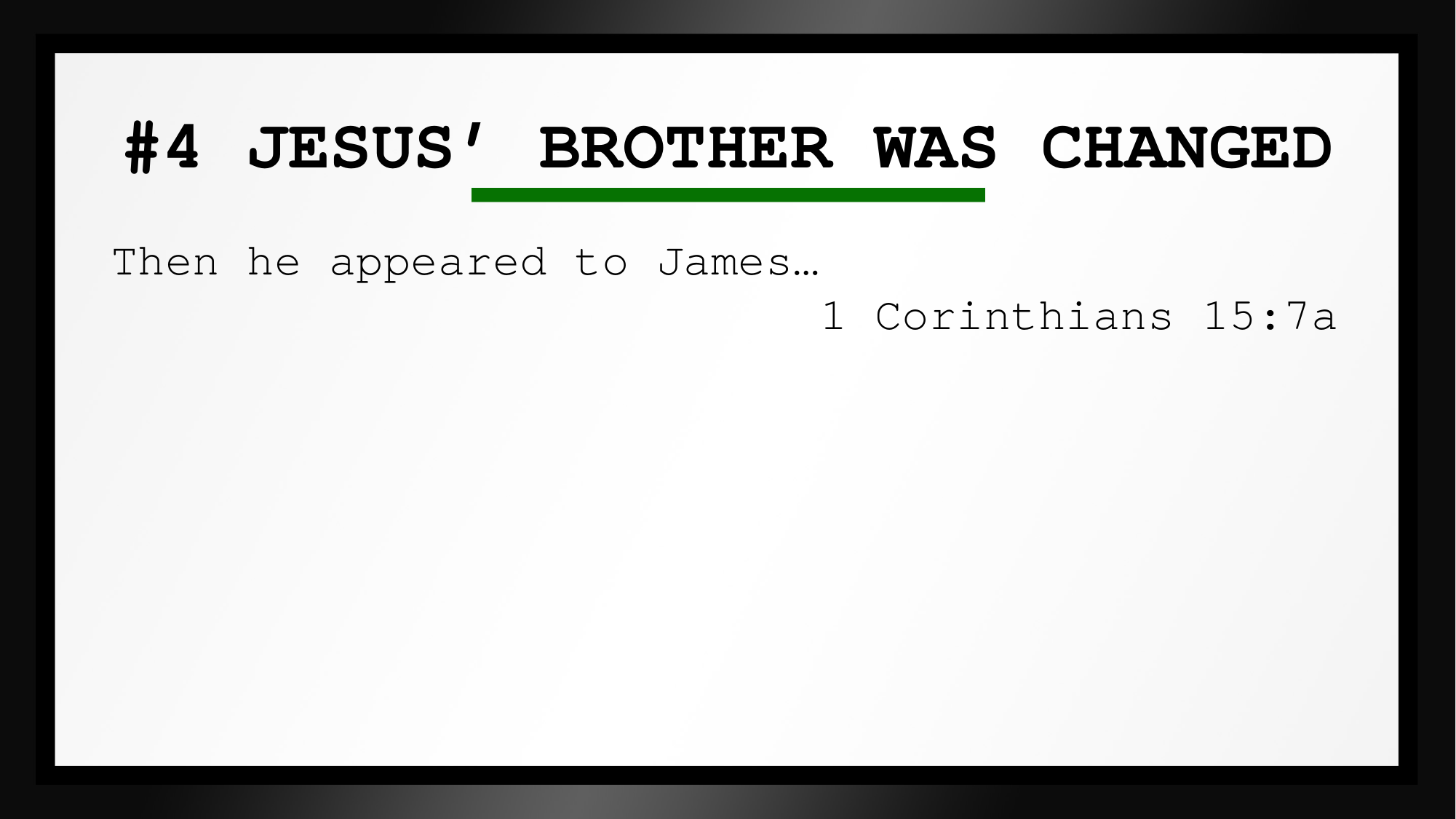

# #4 JESUS’ BROTHER WAS CHANGED
Then he appeared to James…
						  1 Corinthians 15:7a